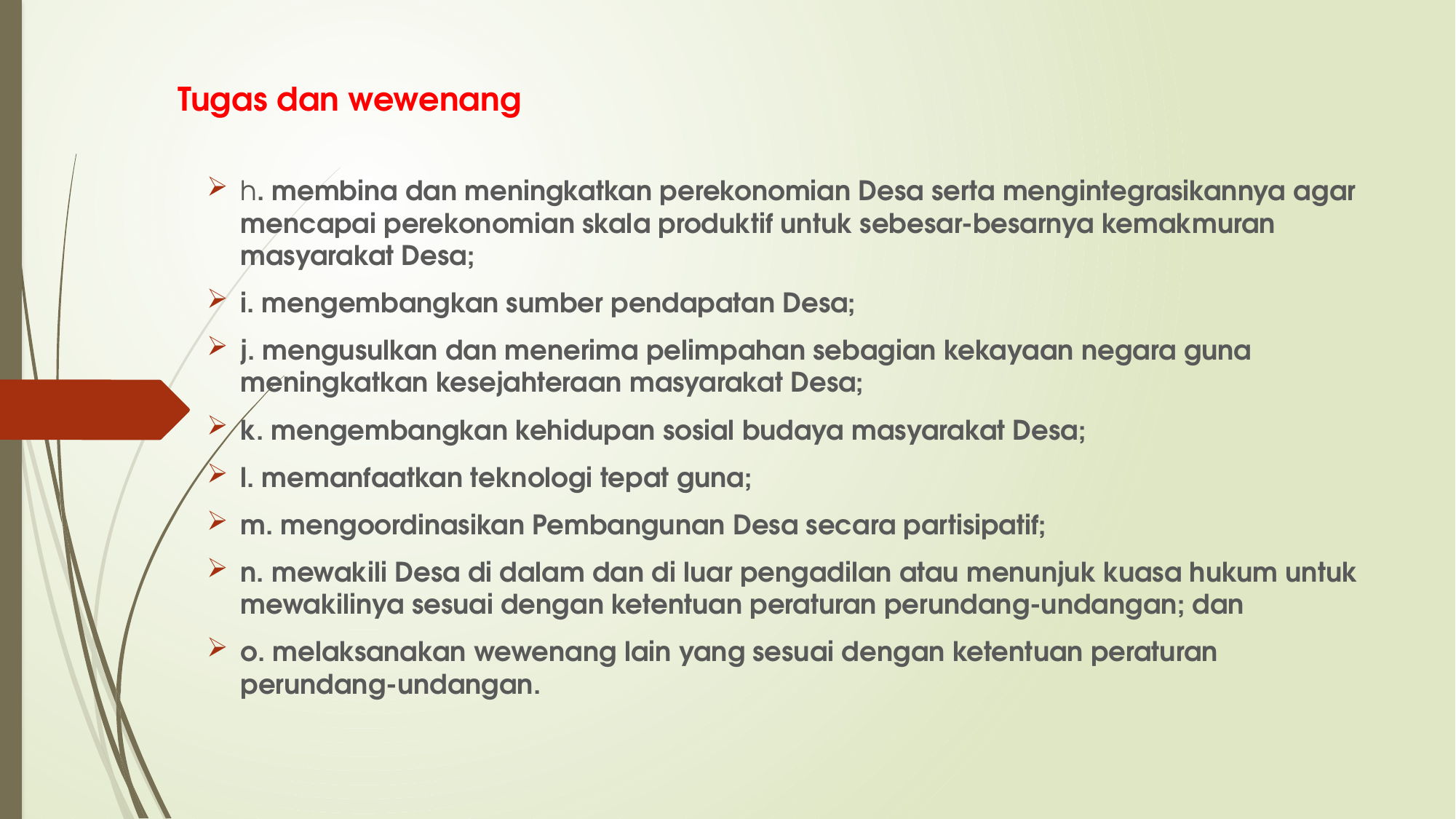

# Tugas dan wewenang
h. membina dan meningkatkan perekonomian Desa serta mengintegrasikannya agar mencapai perekonomian skala produktif untuk sebesar-besarnya kemakmuran masyarakat Desa;
i. mengembangkan sumber pendapatan Desa;
j. mengusulkan dan menerima pelimpahan sebagian kekayaan negara guna meningkatkan kesejahteraan masyarakat Desa;
k. mengembangkan kehidupan sosial budaya masyarakat Desa;
l. memanfaatkan teknologi tepat guna;
m. mengoordinasikan Pembangunan Desa secara partisipatif;
n. mewakili Desa di dalam dan di luar pengadilan atau menunjuk kuasa hukum untuk mewakilinya sesuai dengan ketentuan peraturan perundang-undangan; dan
o. melaksanakan wewenang lain yang sesuai dengan ketentuan peraturan perundang-undangan.